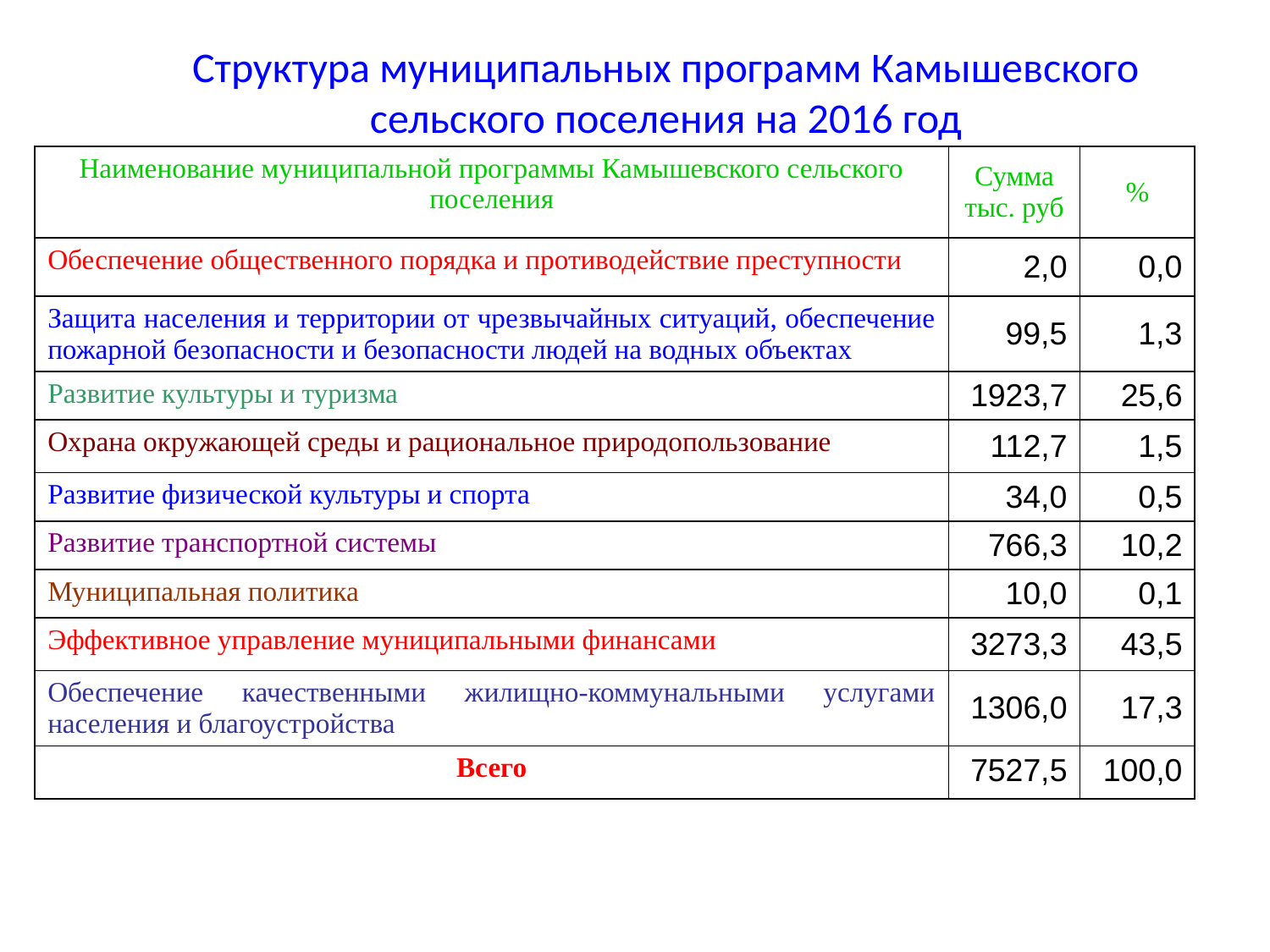

# Структура муниципальных программ Камышевского сельского поселения на 2016 год
| Наименование муниципальной программы Камышевского сельского поселения | Сумма тыс. руб | % |
| --- | --- | --- |
| Обеспечение общественного порядка и противодействие преступности | 2,0 | 0,0 |
| Защита населения и территории от чрезвычайных ситуаций, обеспечение пожарной безопасности и безопасности людей на водных объектах | 99,5 | 1,3 |
| Развитие культуры и туризма | 1923,7 | 25,6 |
| Охрана окружающей среды и рациональное природопользование | 112,7 | 1,5 |
| Развитие физической культуры и спорта | 34,0 | 0,5 |
| Развитие транспортной системы | 766,3 | 10,2 |
| Муниципальная политика | 10,0 | 0,1 |
| Эффективное управление муниципальными финансами | 3273,3 | 43,5 |
| Обеспечение качественными жилищно-коммунальными услугами населения и благоустройства | 1306,0 | 17,3 |
| Всего | 7527,5 | 100,0 |